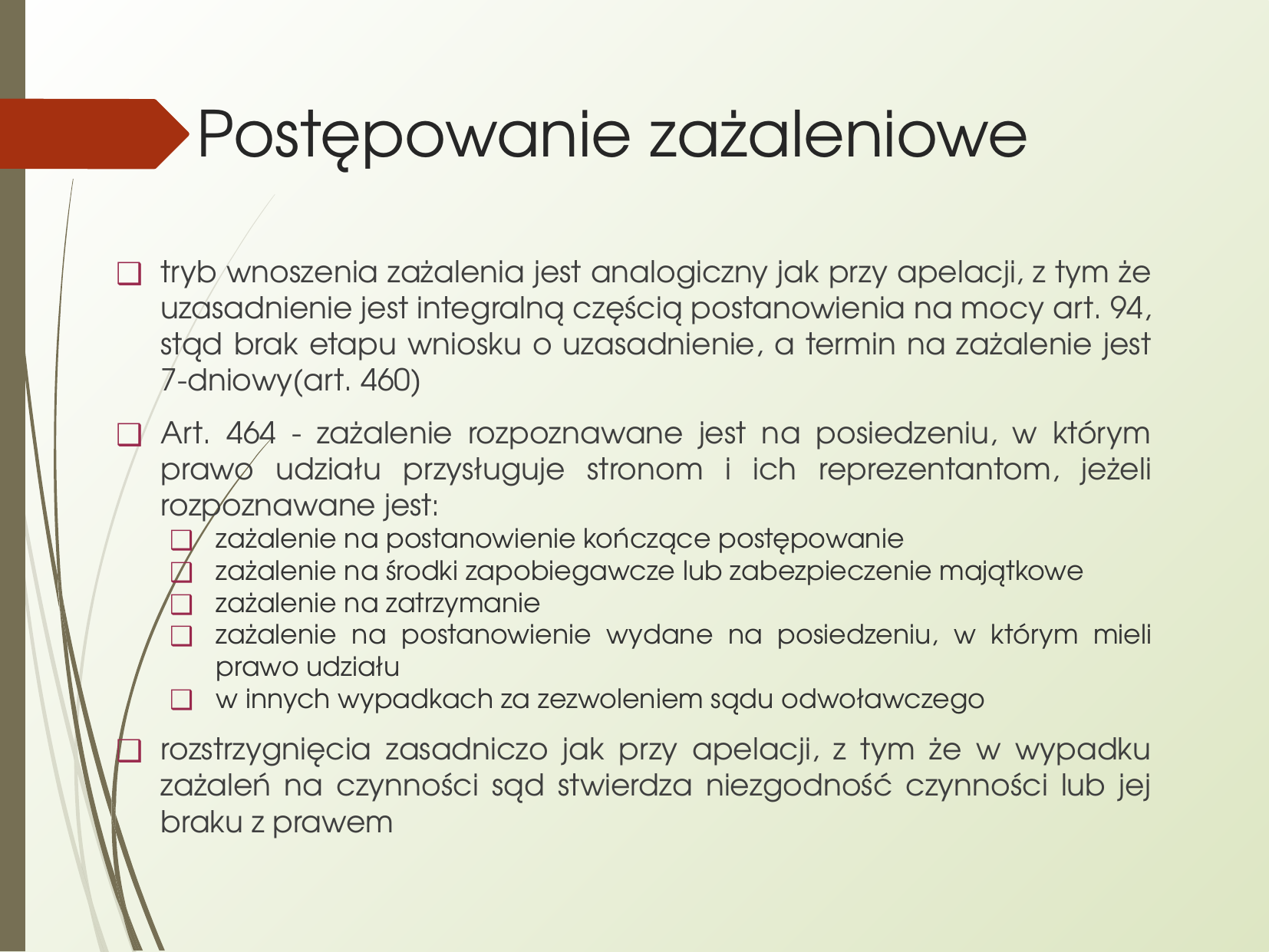

Postępowanie zażaleniowe
tryb wnoszenia zażalenia jest analogiczny jak przy apelacji, z tym że uzasadnienie jest integralną częścią postanowienia na mocy art. 94, stąd brak etapu wniosku o uzasadnienie, a termin na zażalenie jest 7-dniowy(art. 460)
Art. 464 - zażalenie rozpoznawane jest na posiedzeniu, w którym prawo udziału przysługuje stronom i ich reprezentantom, jeżeli rozpoznawane jest:
zażalenie na postanowienie kończące postępowanie
zażalenie na środki zapobiegawcze lub zabezpieczenie majątkowe
zażalenie na zatrzymanie
zażalenie na postanowienie wydane na posiedzeniu, w którym mieli prawo udziału
w innych wypadkach za zezwoleniem sądu odwoławczego
rozstrzygnięcia zasadniczo jak przy apelacji, z tym że w wypadku zażaleń na czynności sąd stwierdza niezgodność czynności lub jej braku z prawem